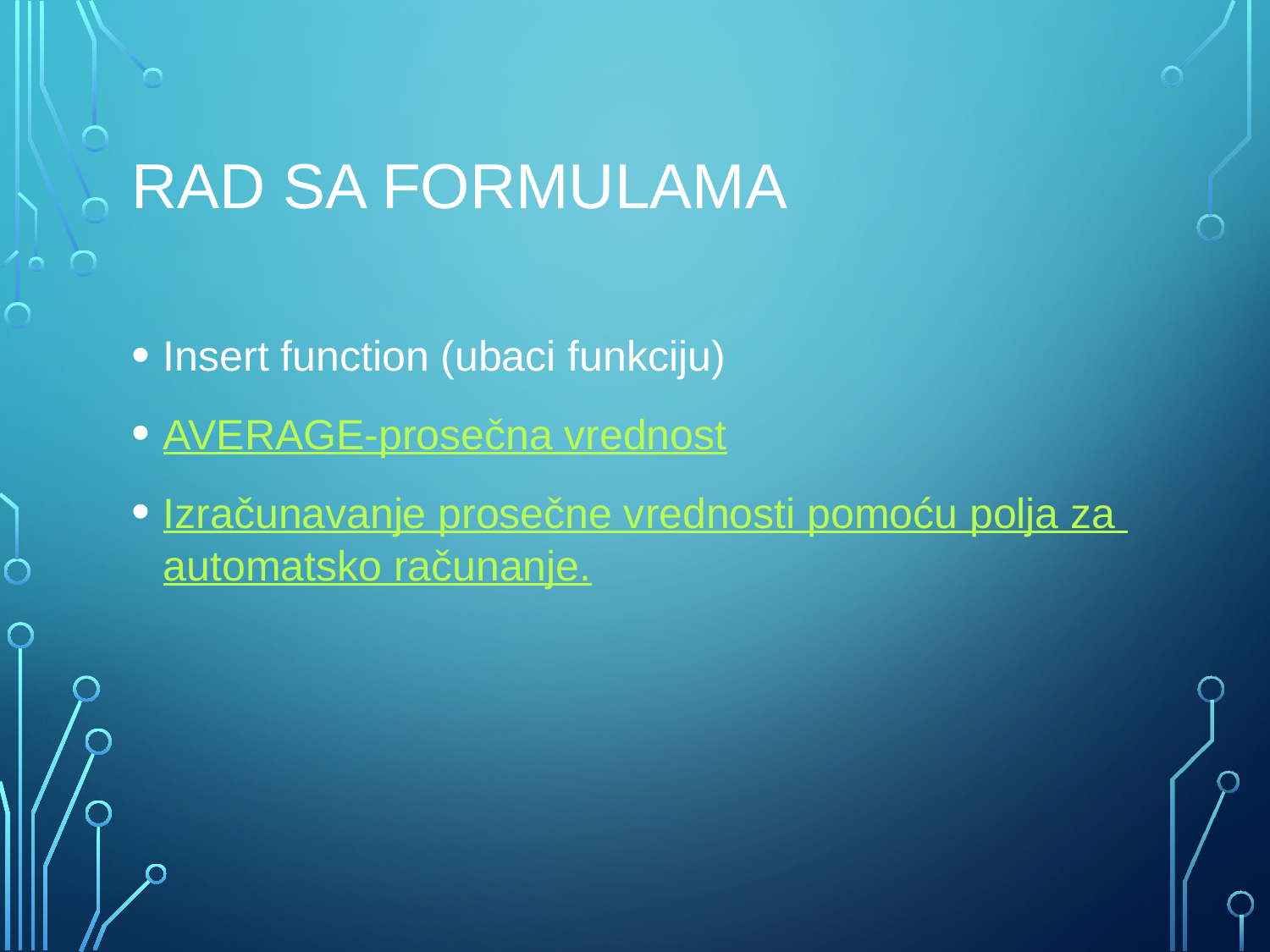

# Rad sa formulama
Insert function (ubaci funkciju)
AVERAGE-prosečna vrednost
Izračunavanje prosečne vrednosti pomoću polja za automatsko računanje.